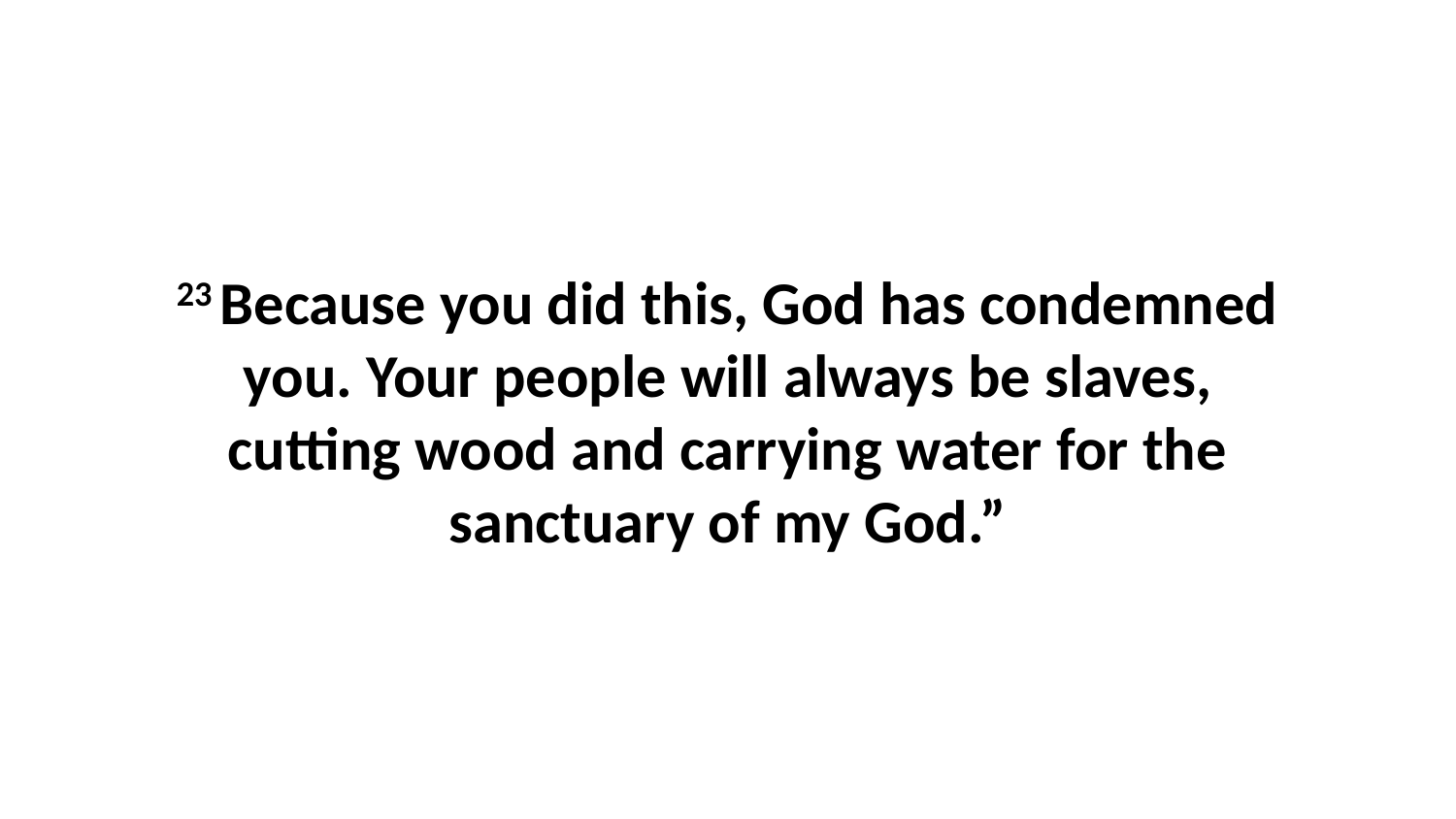

23 Because you did this, God has condemned you. Your people will always be slaves, cutting wood and carrying water for the sanctuary of my God.”